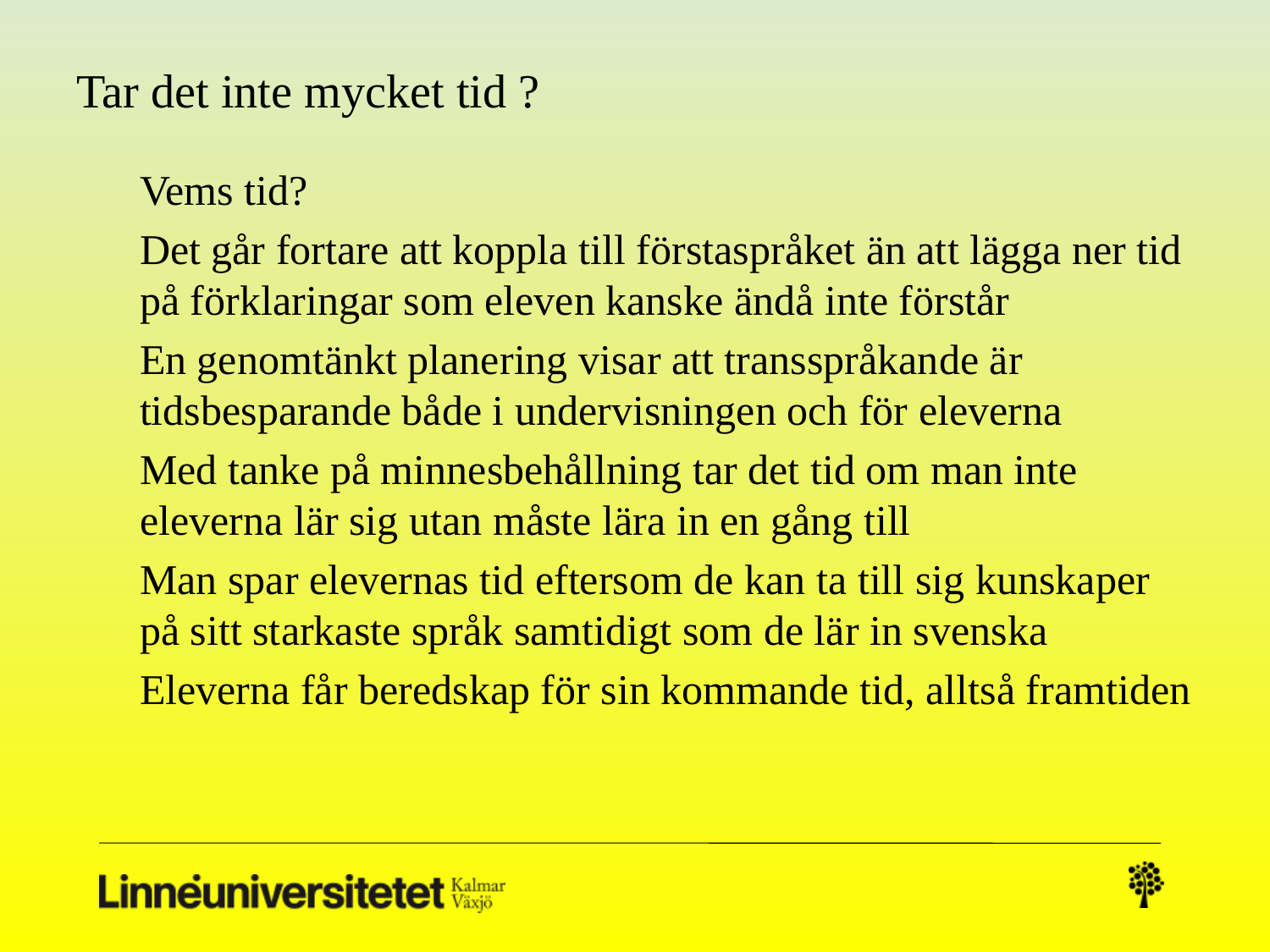

# Tar det inte mycket tid ?
Vems tid?
Det går fortare att koppla till förstaspråket än att lägga ner tid på förklaringar som eleven kanske ändå inte förstår
En genomtänkt planering visar att transspråkande är tidsbesparande både i undervisningen och för eleverna
Med tanke på minnesbehållning tar det tid om man inte eleverna lär sig utan måste lära in en gång till
Man spar elevernas tid eftersom de kan ta till sig kunskaper på sitt starkaste språk samtidigt som de lär in svenska
Eleverna får beredskap för sin kommande tid, alltså framtiden